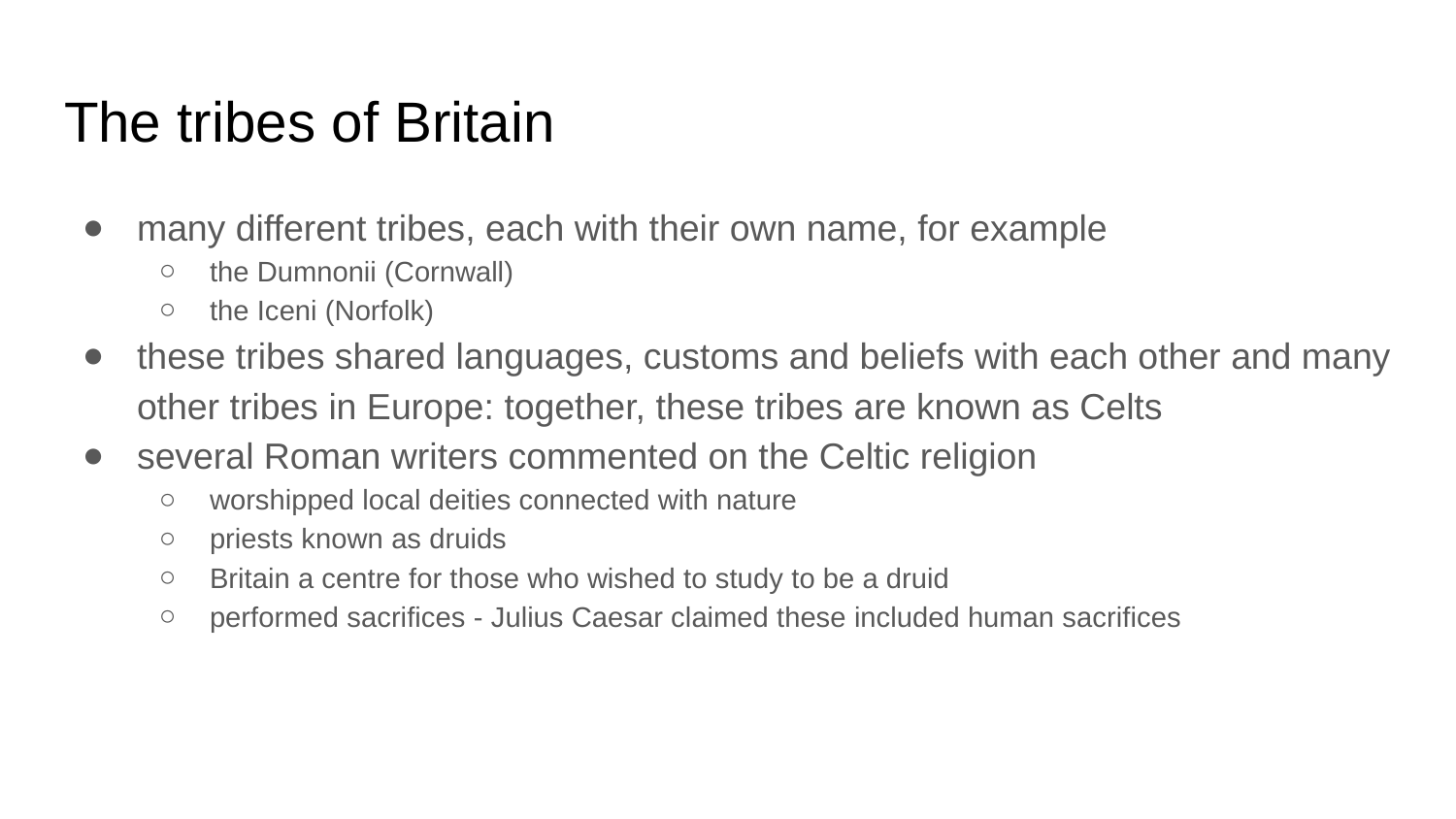

# The tribes of Britain
many different tribes, each with their own name, for example
the Dumnonii (Cornwall)
the Iceni (Norfolk)
these tribes shared languages, customs and beliefs with each other and many other tribes in Europe: together, these tribes are known as Celts
several Roman writers commented on the Celtic religion
worshipped local deities connected with nature
priests known as druids
Britain a centre for those who wished to study to be a druid
performed sacrifices - Julius Caesar claimed these included human sacrifices